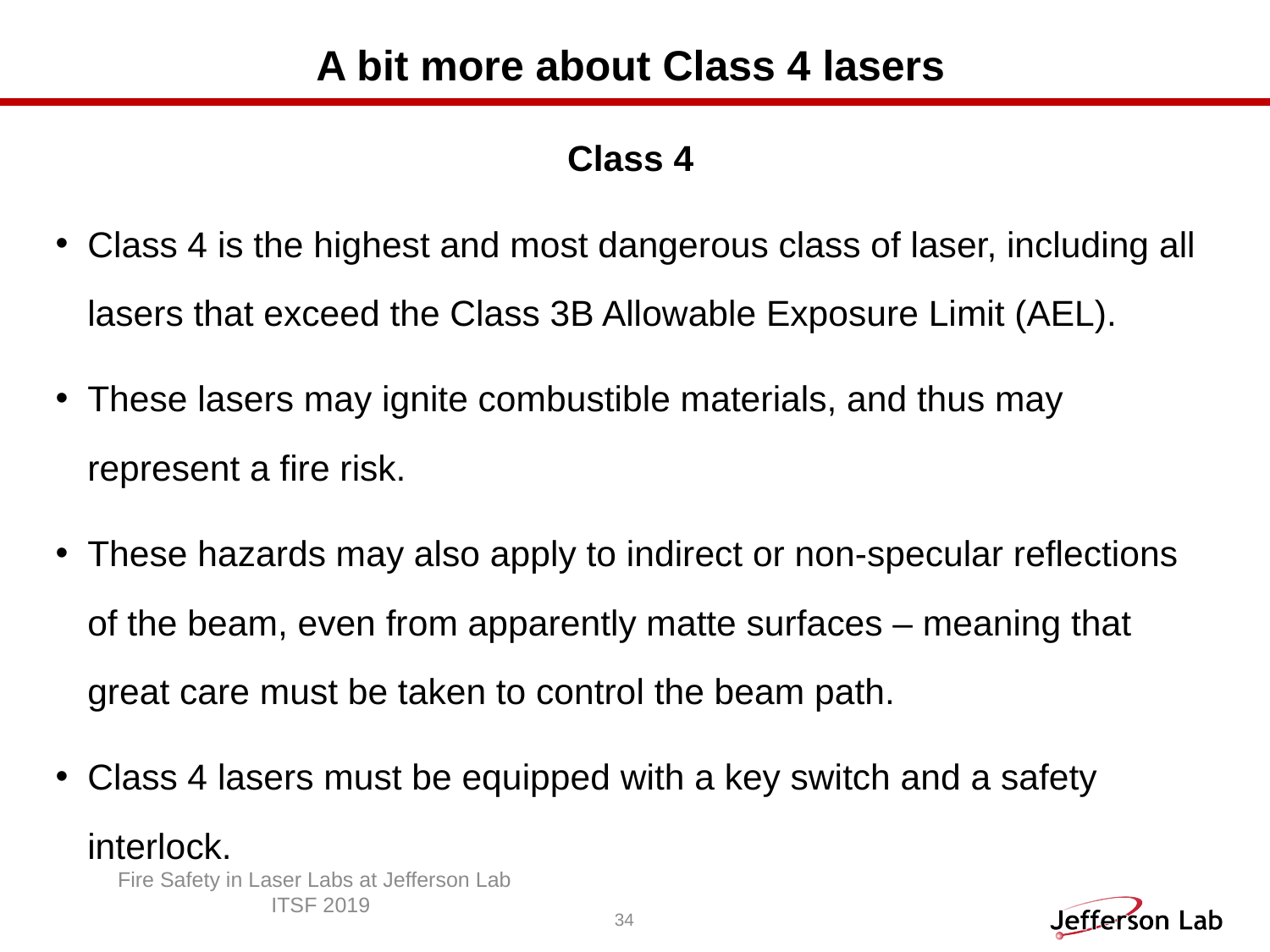

# A bit more about Class 4 lasers
Class 4
Class 4 is the highest and most dangerous class of laser, including all lasers that exceed the Class 3B Allowable Exposure Limit (AEL).
These lasers may ignite combustible materials, and thus may represent a fire risk.
These hazards may also apply to indirect or non-specular reflections of the beam, even from apparently matte surfaces – meaning that great care must be taken to control the beam path.
Class 4 lasers must be equipped with a key switch and a safety interlock.

Fire Safety in Laser Labs at Jefferson Lab
  ITSF 2019

34